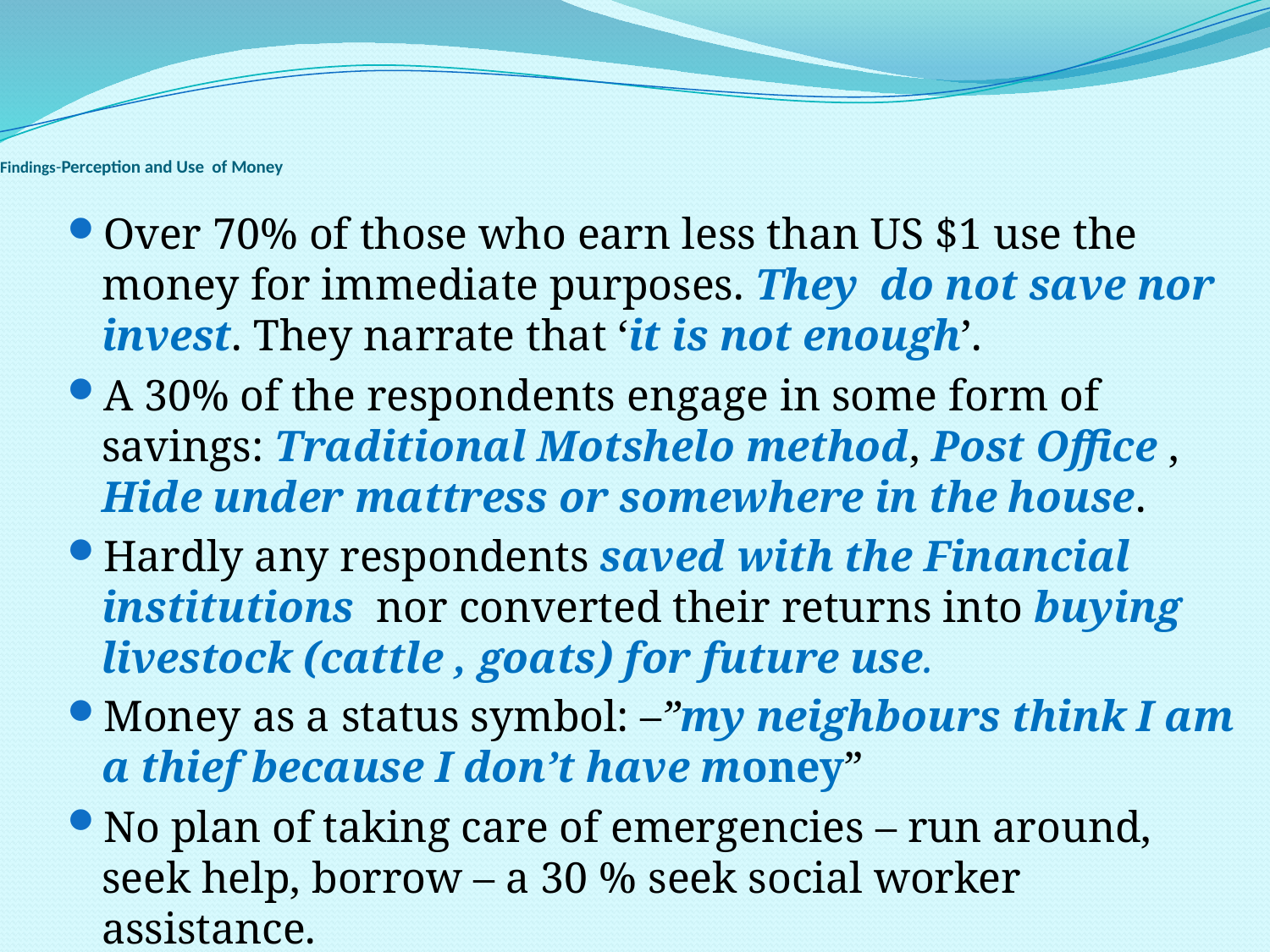

# Findings-Perception and Use  of Money
Over 70% of those who earn less than US $1 use the money for immediate purposes. They  do not save nor invest. They narrate that ‘it is not enough’.
A 30% of the respondents engage in some form of savings: Traditional Motshelo method, Post Office , Hide under mattress or somewhere in the house.
Hardly any respondents saved with the Financial institutions  nor converted their returns into buying livestock (cattle , goats) for future use.
Money as a status symbol: –”my neighbours think I am a thief because I don’t have money”
No plan of taking care of emergencies – run around, seek help, borrow – a 30 % seek social worker assistance.